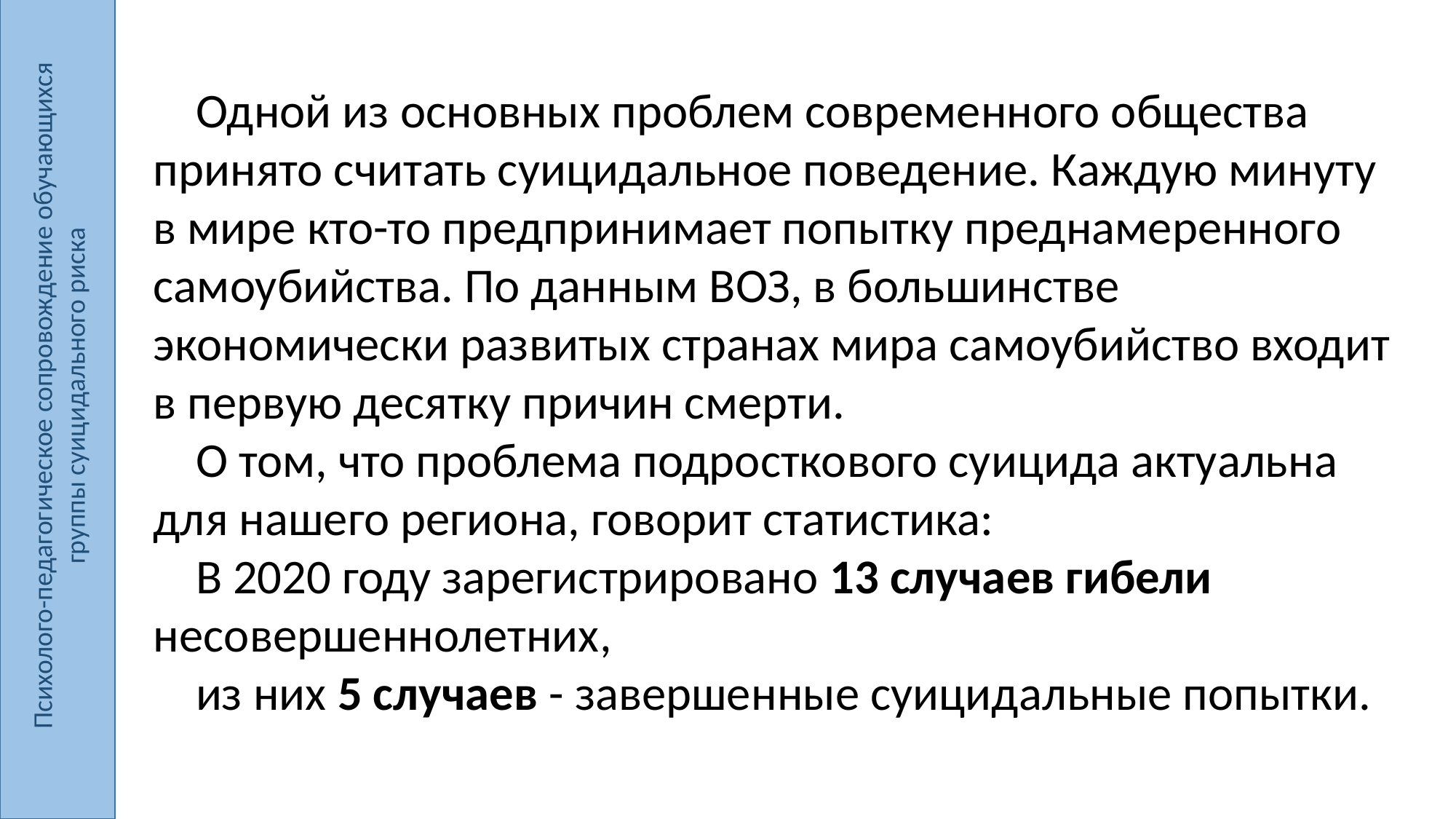

Психолого-педагогическое сопровождение обучающихся
группы суицидального риска

Одной из основных проблем современного общества принято считать суицидальное поведение. Каждую минуту в мире кто-то предпринимает попытку преднамеренного самоубийства. По данным ВОЗ, в большинстве экономически развитых странах мира самоубийство входит в первую десятку причин смерти.
О том, что проблема подросткового суицида актуальна для нашего региона, говорит статистика:
В 2020 году зарегистрировано 13 случаев гибели несовершеннолетних,
из них 5 случаев - завершенные суицидальные попытки.